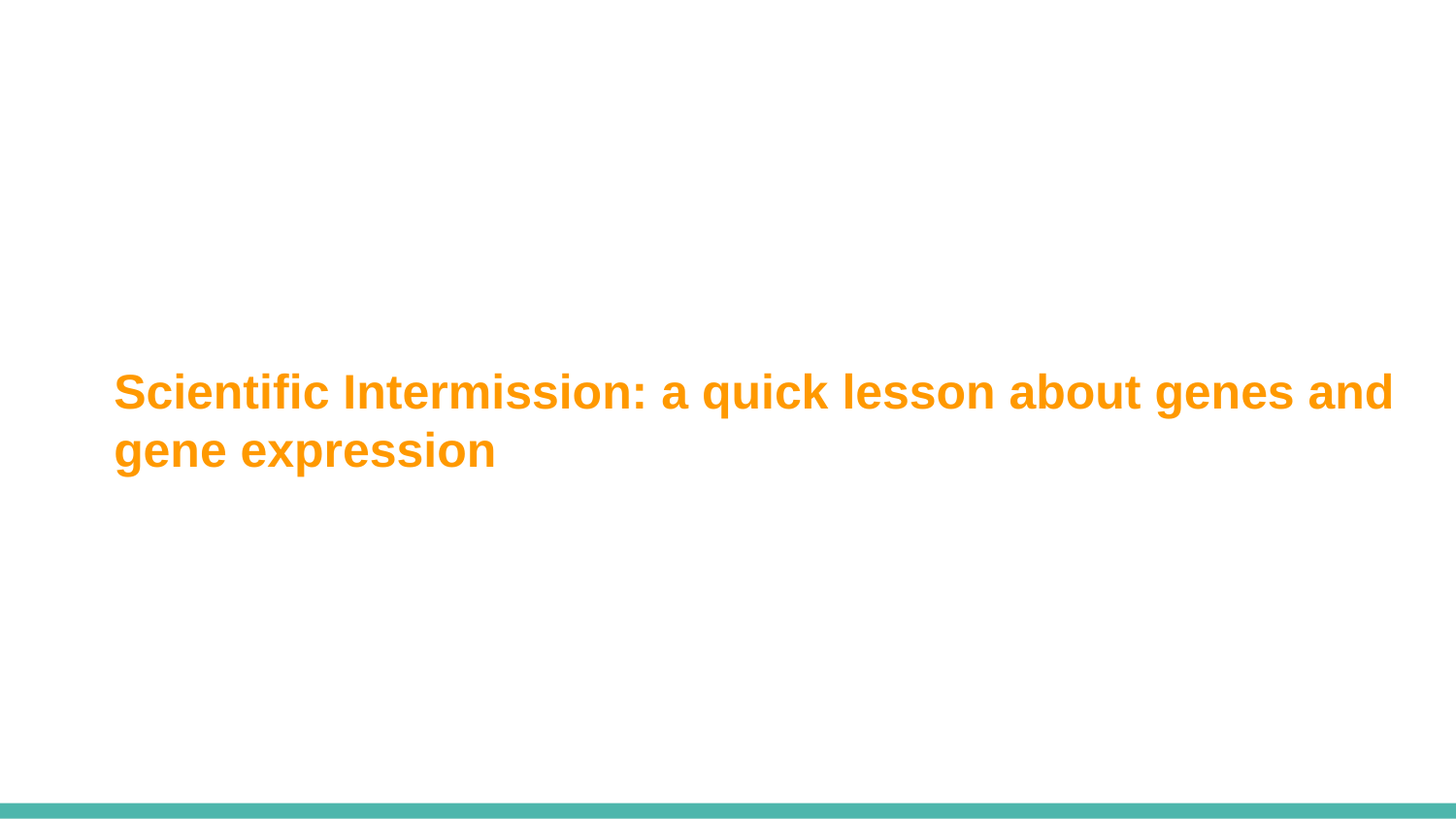

Scientific Intermission: a quick lesson about genes and gene expression